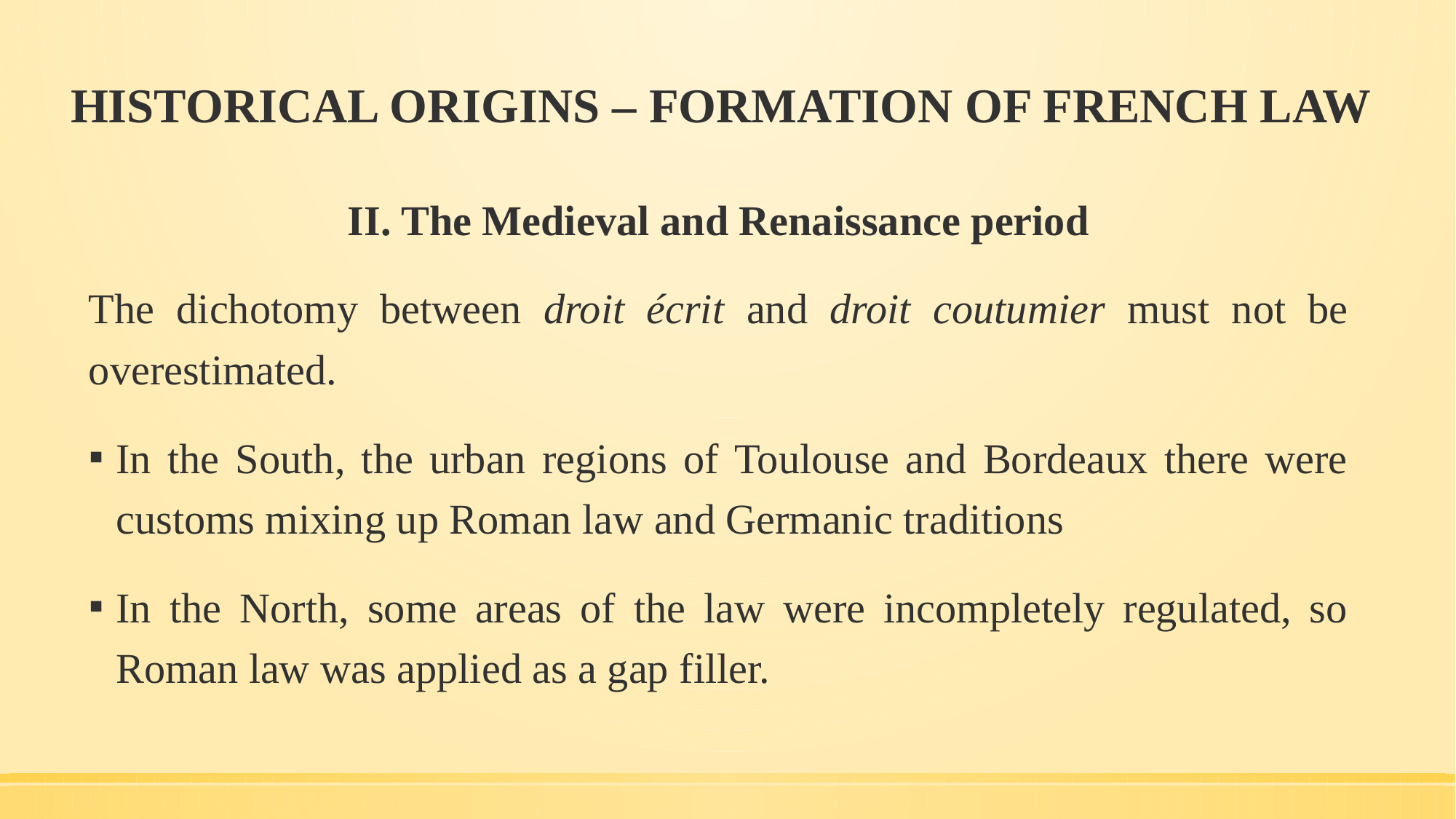

# HISTORICAL ORIGINS – FORMATION OF FRENCH LAW
II. The Medieval and Renaissance period
The dichotomy between droit écrit and droit coutumier must not be overestimated.
In the South, the urban regions of Toulouse and Bordeaux there were customs mixing up Roman law and Germanic traditions
In the North, some areas of the law were incompletely regulated, so Roman law was applied as a gap filler.